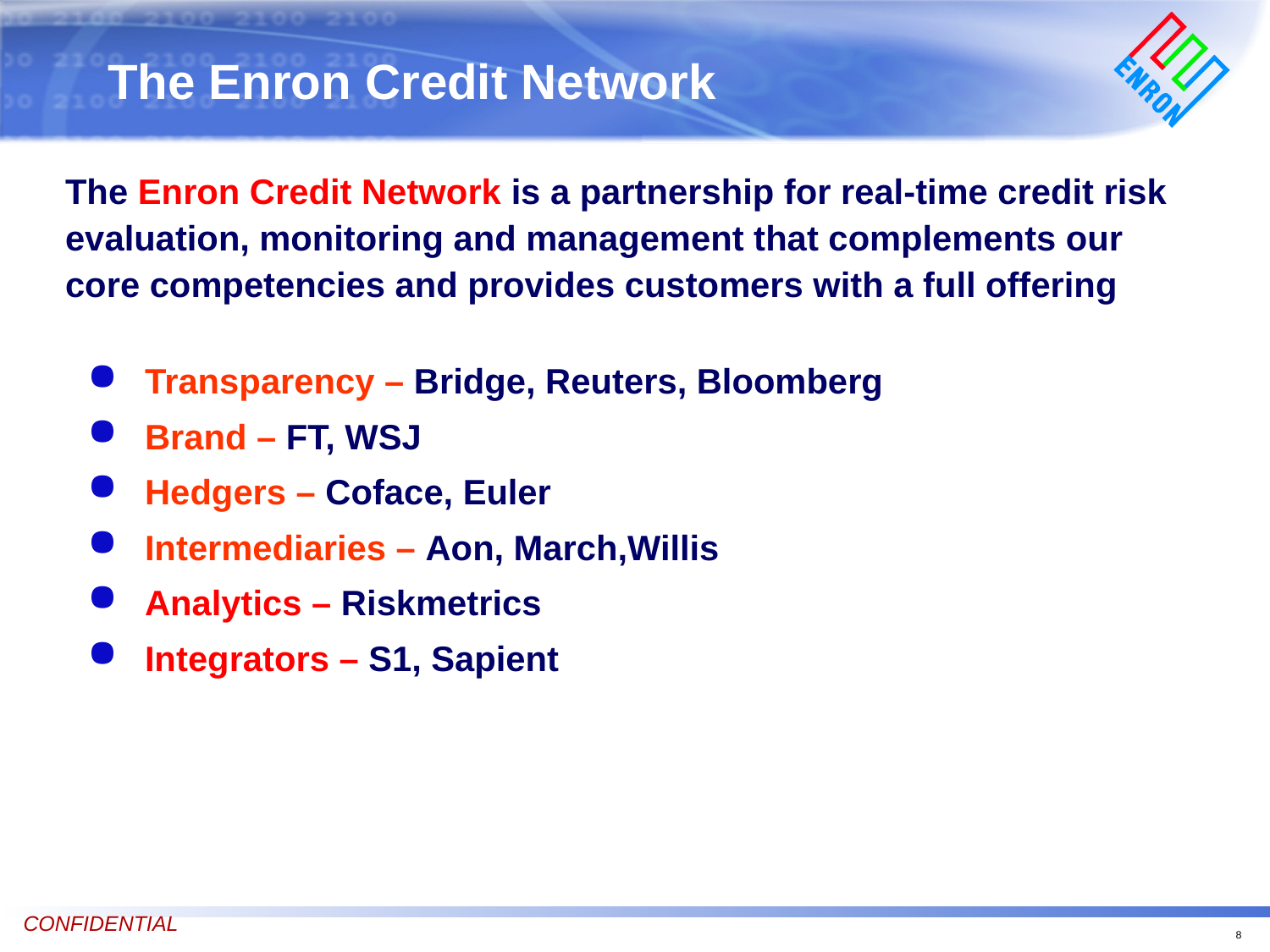

# The Enron Credit Network
The Enron Credit Network is a partnership for real-time credit risk evaluation, monitoring and management that complements our core competencies and provides customers with a full offering

Transparency – Bridge, Reuters, Bloomberg
Brand – FT, WSJ
Hedgers – Coface, Euler
Intermediaries – Aon, March,Willis
Analytics – Riskmetrics
Integrators – S1, Sapient